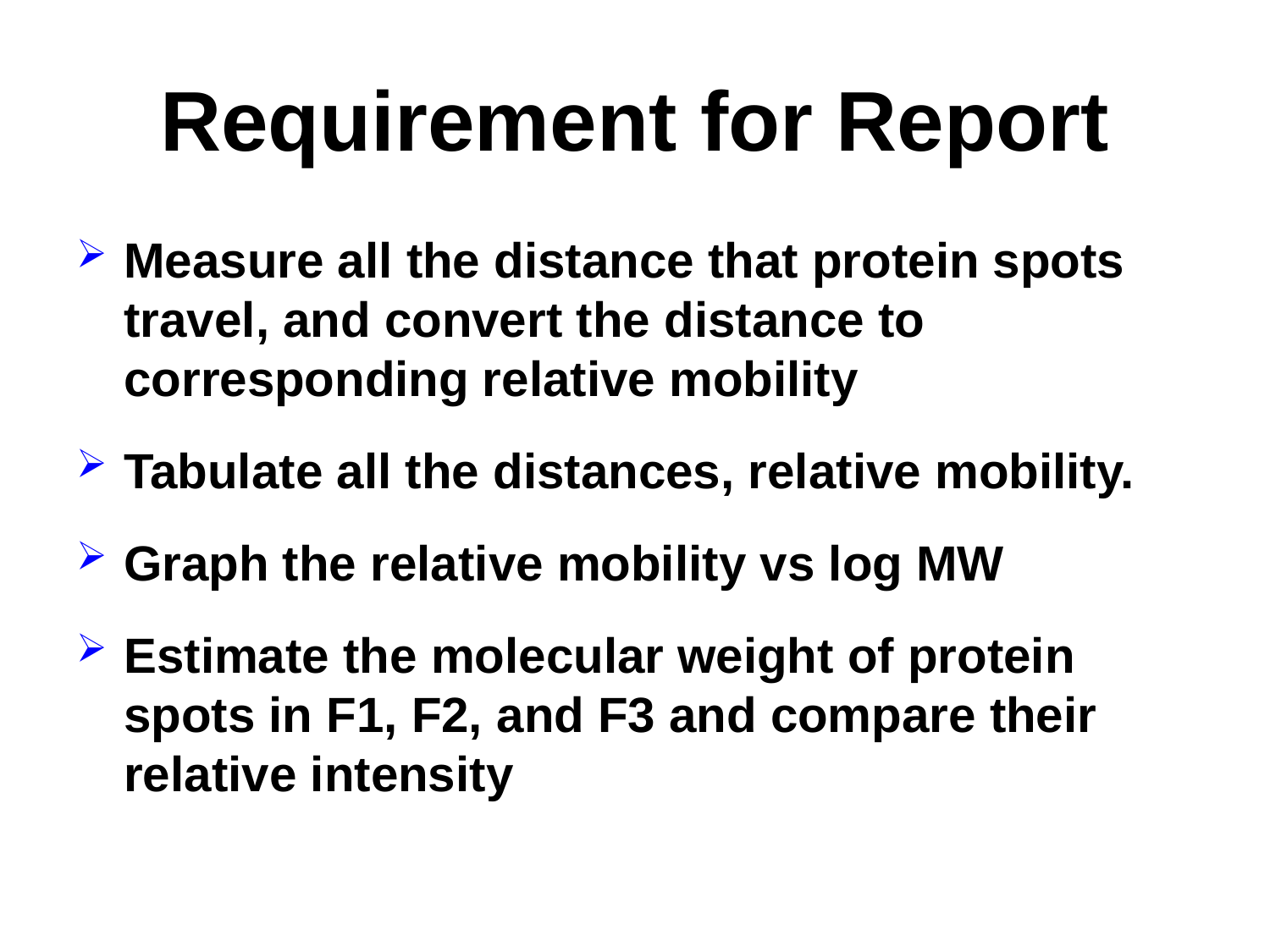

# Requirement for Report
Measure all the distance that protein spots travel, and convert the distance to corresponding relative mobility
Tabulate all the distances, relative mobility.
Graph the relative mobility vs log MW
Estimate the molecular weight of protein spots in F1, F2, and F3 and compare their relative intensity